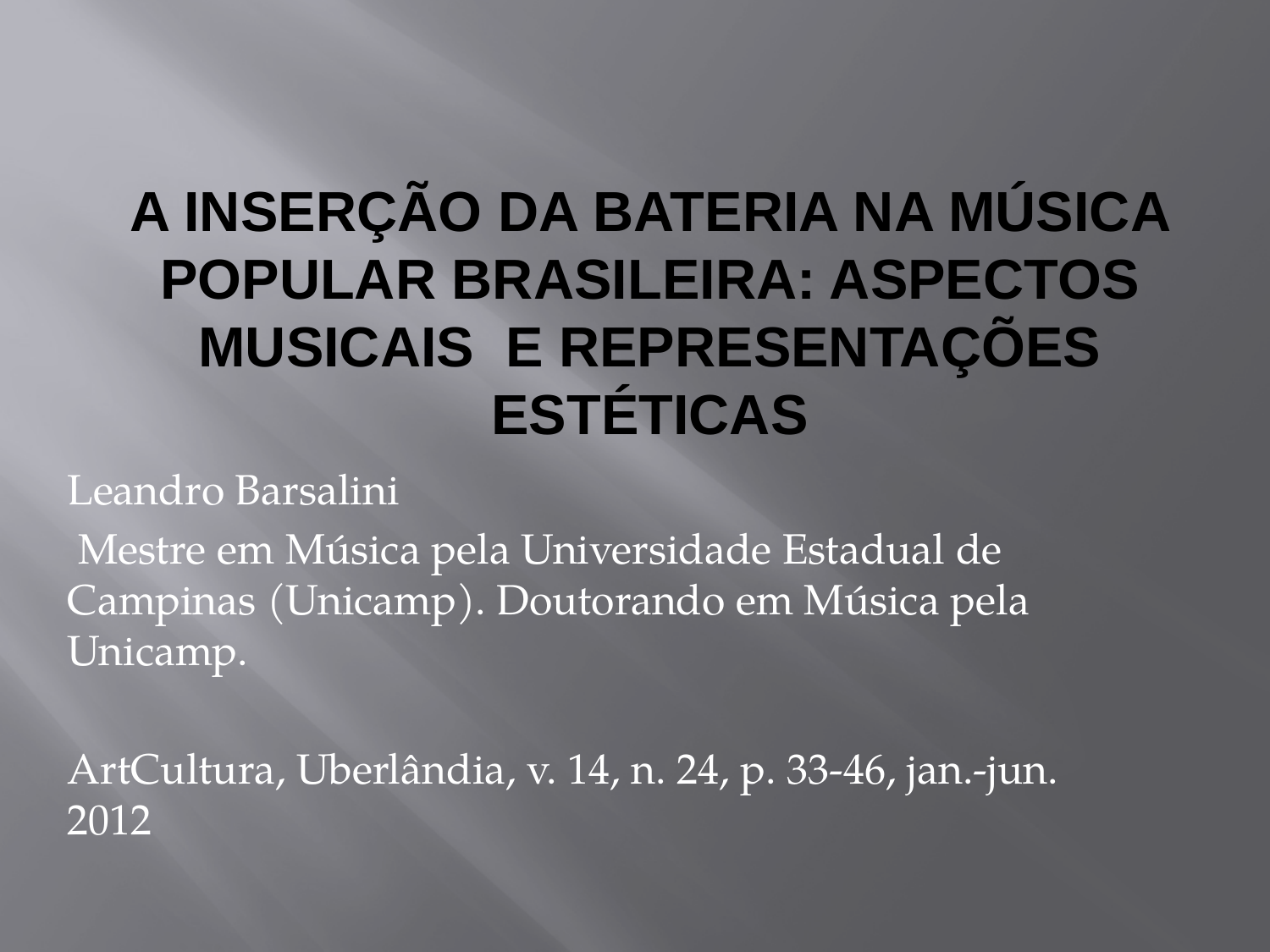

# A inserção da bateria na música popular brasileira: Aspectos musicais  e representações estéticas
Leandro Barsalini
 Mestre em Música pela Universidade Estadual de Campinas (Unicamp). Doutorando em Música pela Unicamp.

ArtCultura, Uberlândia, v. 14, n. 24, p. 33-46, jan.-jun. 2012